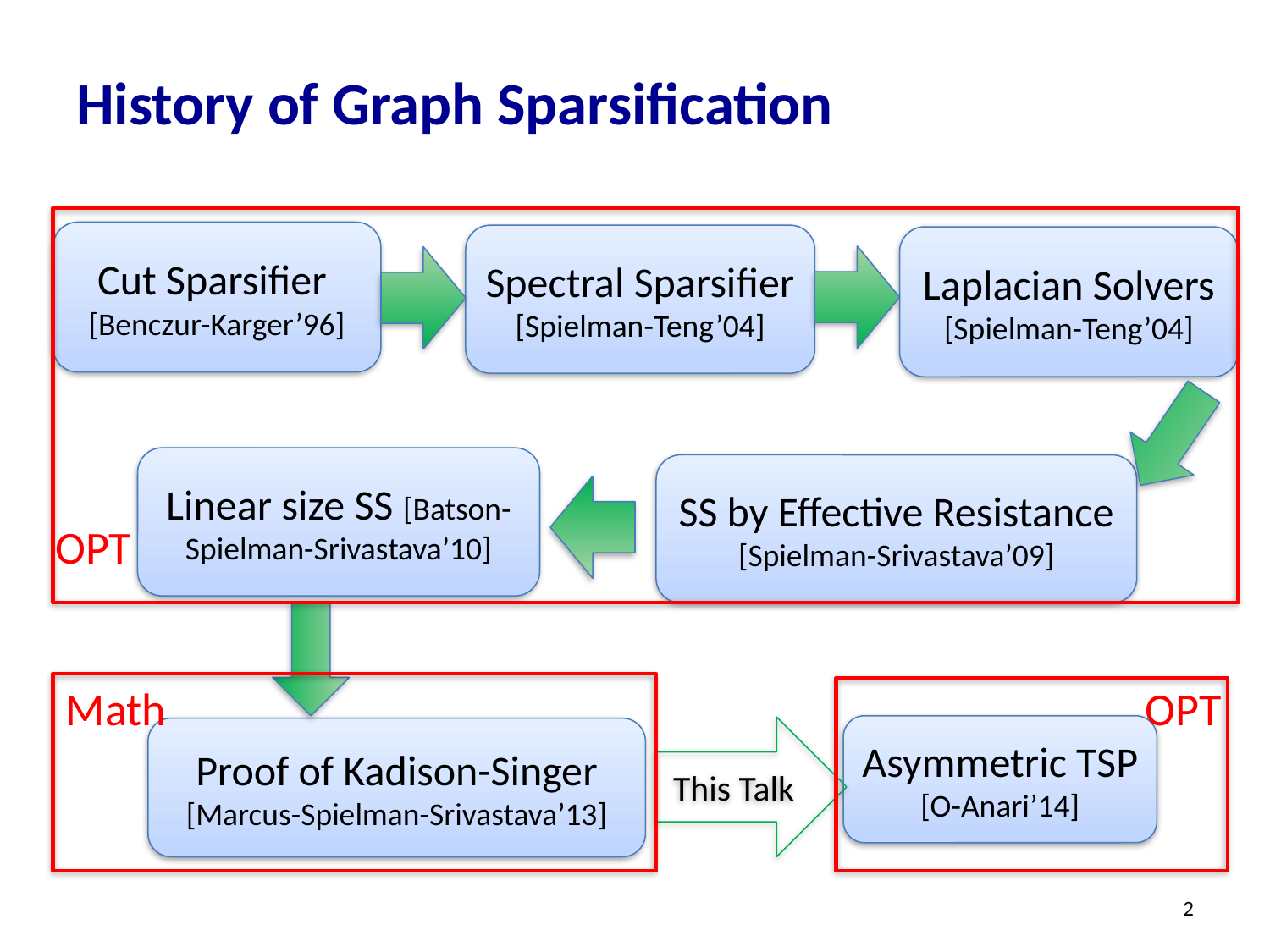

# History of Graph Sparsification

OPT

Math
OPT

Cut Sparsifier
[Benczur-Karger’96]
Spectral Sparsifier [Spielman-Teng’04]
Laplacian Solvers
[Spielman-Teng’04]

Linear size SS [Batson-Spielman-Srivastava’10]
SS by Effective Resistance [Spielman-Srivastava’09]

Asymmetric TSP
[O-Anari’14]
This Talk
Proof of Kadison-Singer
[Marcus-Spielman-Srivastava’13]
2

Spectrally Thin Tree